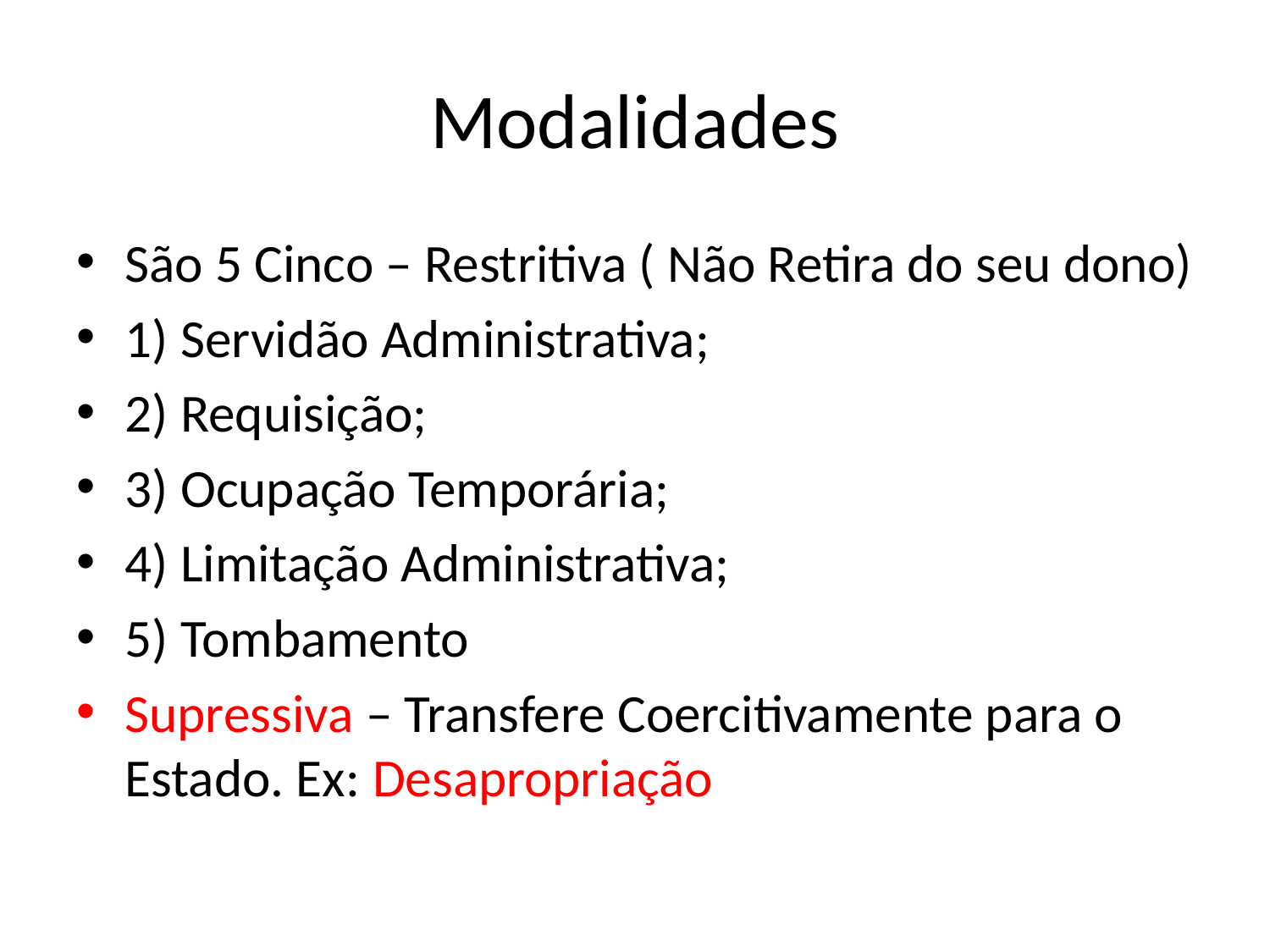

# Modalidades
São 5 Cinco – Restritiva ( Não Retira do seu dono)
1) Servidão Administrativa;
2) Requisição;
3) Ocupação Temporária;
4) Limitação Administrativa;
5) Tombamento
Supressiva – Transfere Coercitivamente para o Estado. Ex: Desapropriação